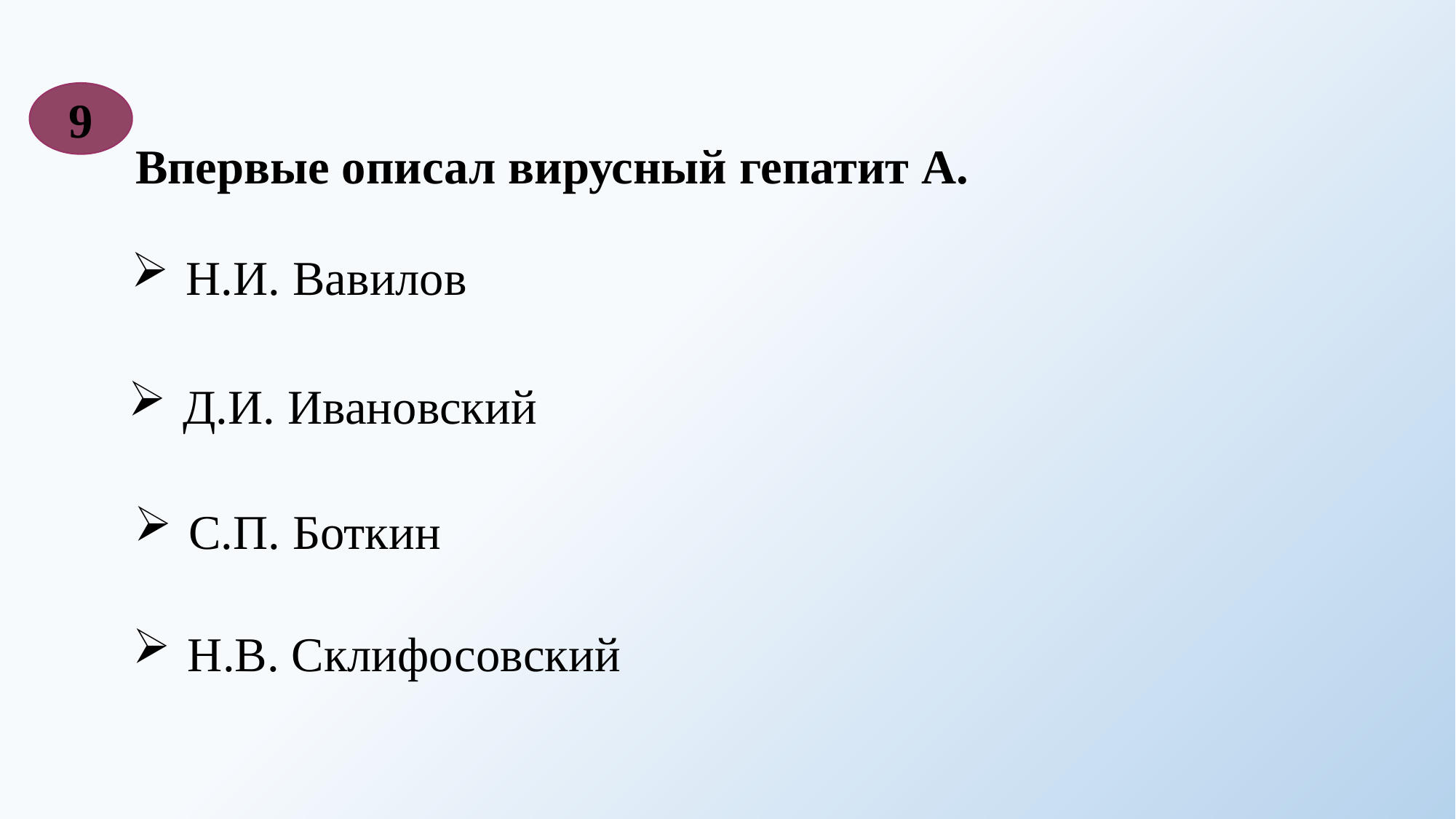

9
Впервые описал вирусный гепатит А.
Н.И. Вавилов
Д.И. Ивановский
С.П. Боткин
Н.В. Склифосовский